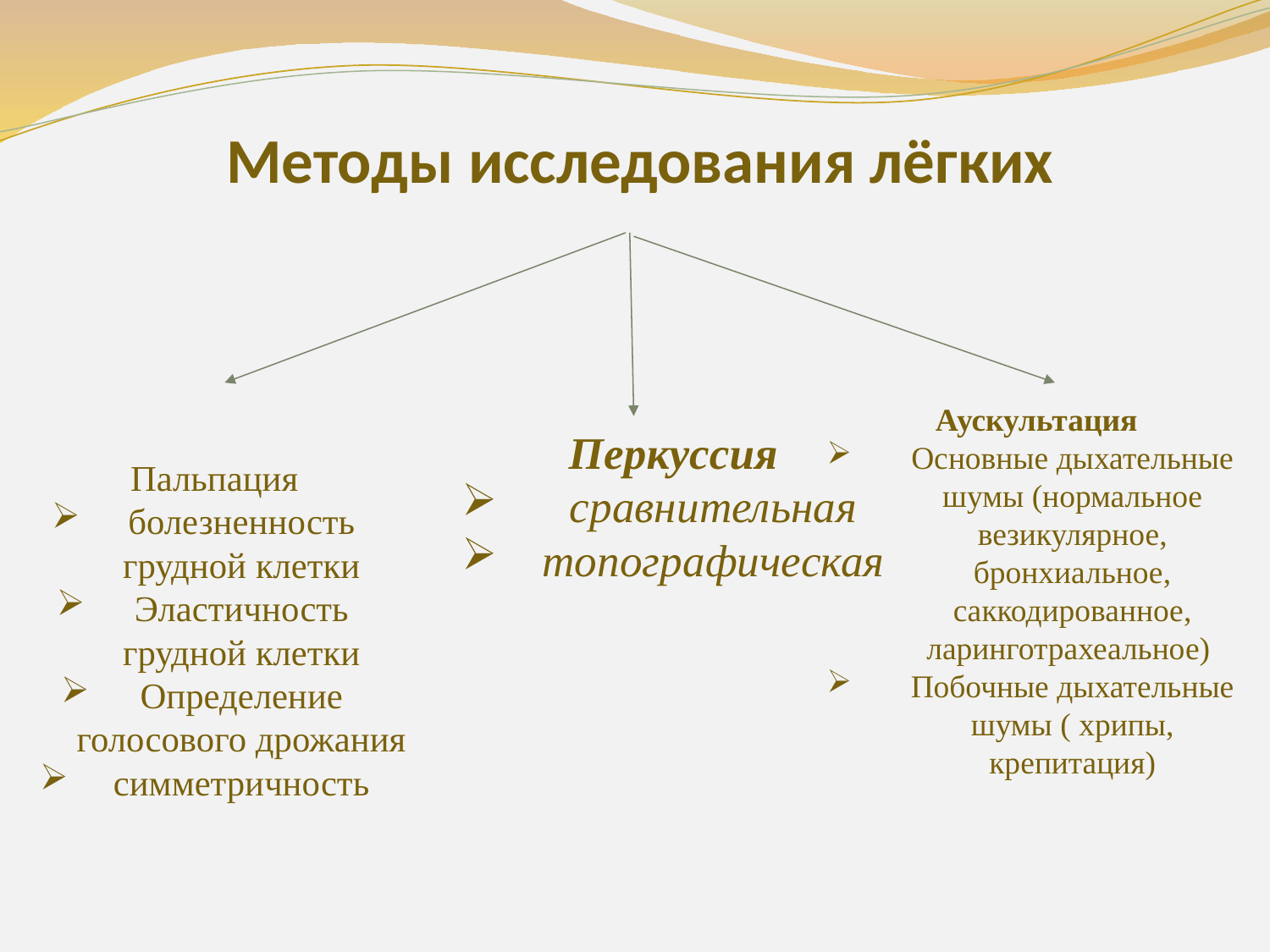

# Методы исследования лёгких

Аускультация
Основные дыхательные шумы (нормальное везикулярное, бронхиальное, саккодированное, ларинготрахеальное)
Побочные дыхательные шумы ( хрипы, крепитация)
Перкуссия
сравнительная
топографическая
Пальпация
болезненность грудной клетки
Эластичность грудной клетки
Определение голосового дрожания
симметричность